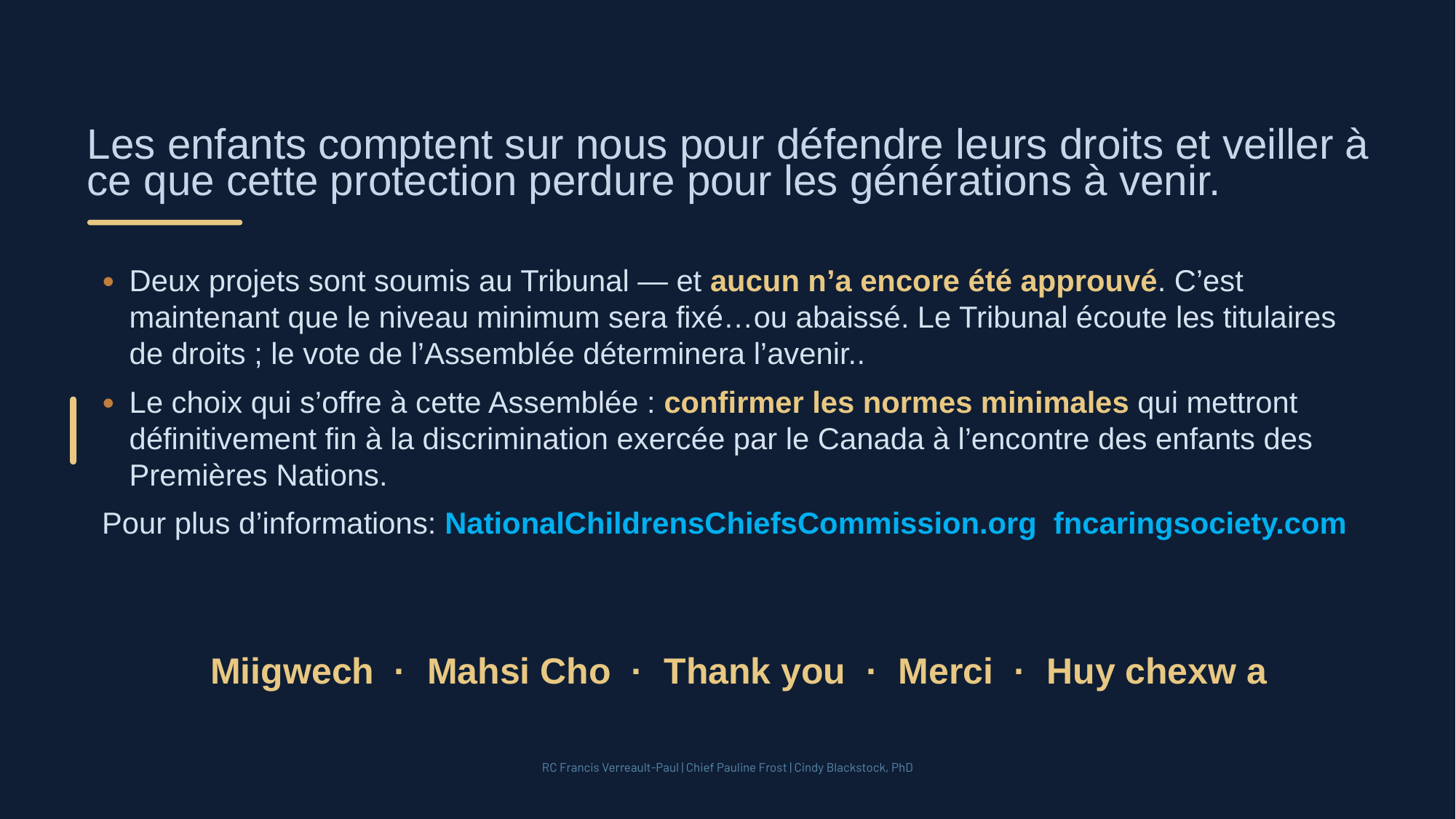

Les enfants comptent sur nous pour défendre leurs droits et veiller à ce que cette protection perdure pour les générations à venir.

Deux projets sont soumis au Tribunal — et aucun n’a encore été approuvé. C’est maintenant que le niveau minimum sera fixé…ou abaissé. Le Tribunal écoute les titulaires de droits ; le vote de l’Assemblée déterminera l’avenir..
Le choix qui s’offre à cette Assemblée : confirmer les normes minimales qui mettront définitivement fin à la discrimination exercée par le Canada à l’encontre des enfants des Premières Nations.
Pour plus d’informations: NationalChildrensChiefsCommission.org  fncaringsociety.com

Miigwech  ·  Mahsi Cho  ·  Thank you  ·  Merci  ·  Huy chexw a
RC Francis Verreault-Paul | Chief Pauline Frost | Cindy Blackstock, PhD